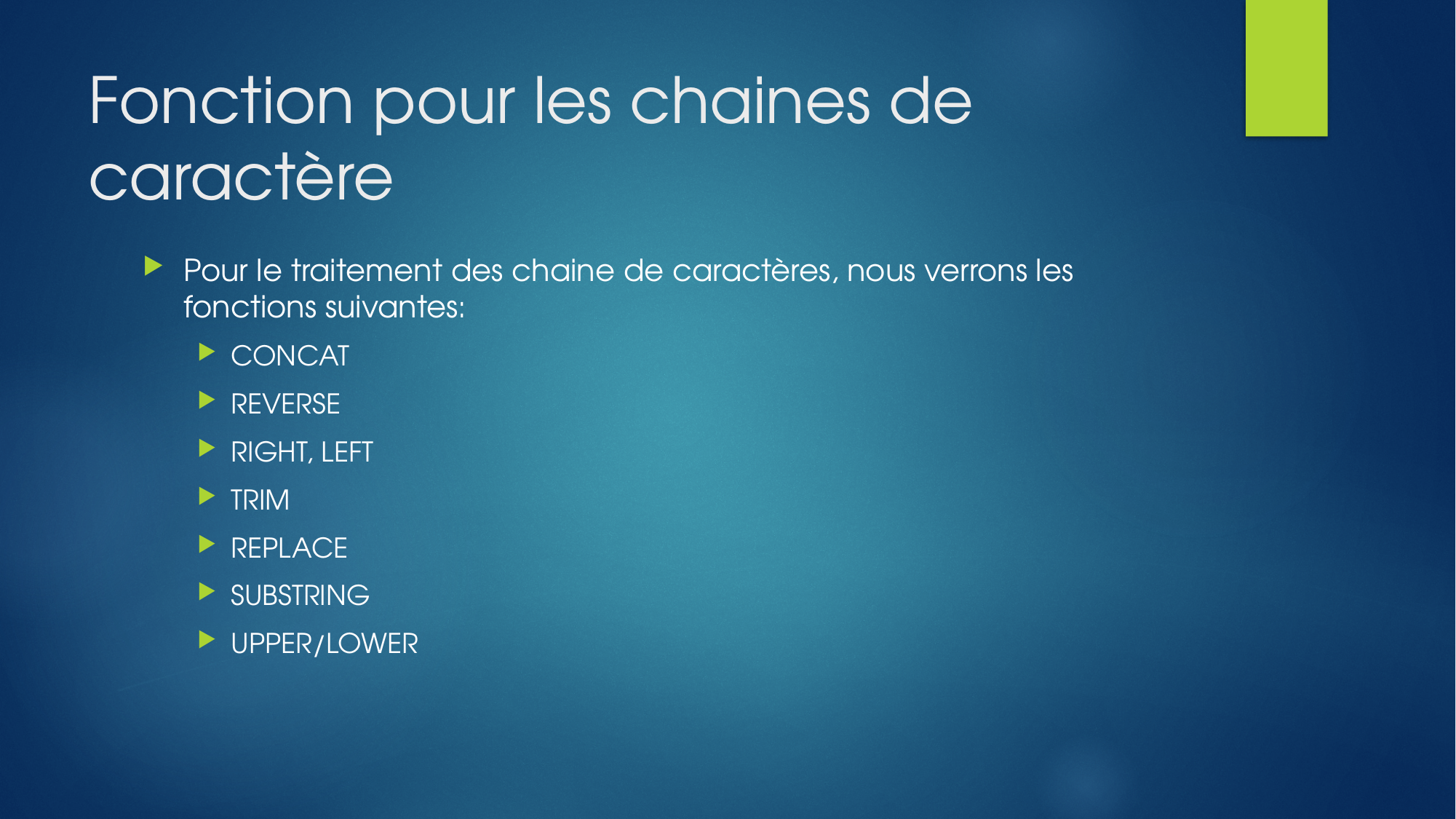

# Fonction pour les chaines de caractère
Pour le traitement des chaine de caractères, nous verrons les fonctions suivantes:
CONCAT
REVERSE
RIGHT, LEFT
TRIM
REPLACE
SUBSTRING
UPPER/LOWER